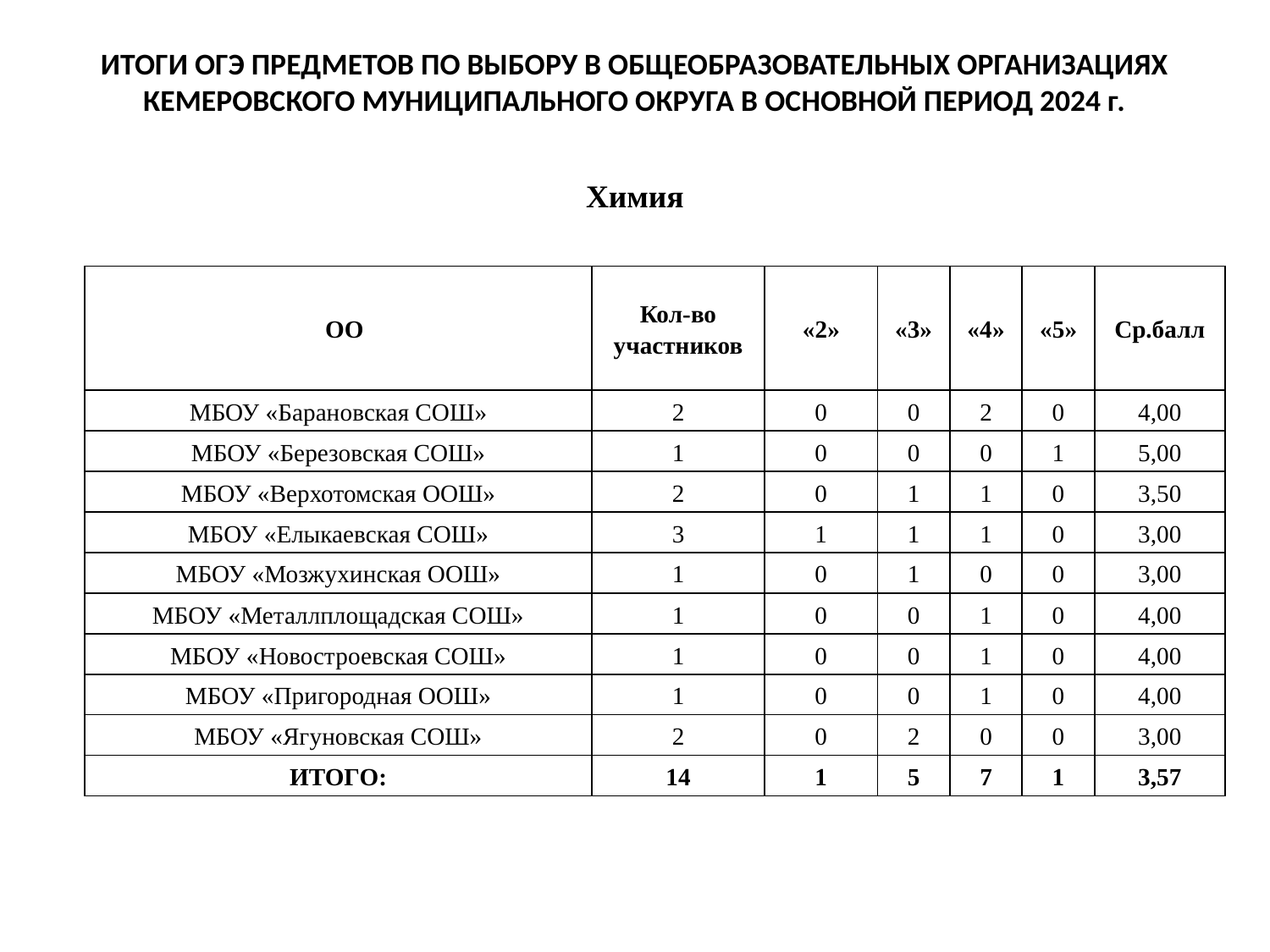

# ИТОГИ ОГЭ ПРЕДМЕТОВ ПО ВЫБОРУ В ОБЩЕОБРАЗОВАТЕЛЬНЫХ ОРГАНИЗАЦИЯХ КЕМЕРОВСКОГО МУНИЦИПАЛЬНОГО ОКРУГА В ОСНОВНОЙ ПЕРИОД 2024 г.
Химия
| ОО | Кол-во участников | «2» | «3» | «4» | «5» | Ср.балл |
| --- | --- | --- | --- | --- | --- | --- |
| МБОУ «Барановская СОШ» | 2 | 0 | 0 | 2 | 0 | 4,00 |
| МБОУ «Березовская СОШ» | 1 | 0 | 0 | 0 | 1 | 5,00 |
| МБОУ «Верхотомская ООШ» | 2 | 0 | 1 | 1 | 0 | 3,50 |
| МБОУ «Елыкаевская СОШ» | 3 | 1 | 1 | 1 | 0 | 3,00 |
| МБОУ «Мозжухинская ООШ» | 1 | 0 | 1 | 0 | 0 | 3,00 |
| МБОУ «Металлплощадская СОШ» | 1 | 0 | 0 | 1 | 0 | 4,00 |
| МБОУ «Новостроевская СОШ» | 1 | 0 | 0 | 1 | 0 | 4,00 |
| МБОУ «Пригородная ООШ» | 1 | 0 | 0 | 1 | 0 | 4,00 |
| МБОУ «Ягуновская СОШ» | 2 | 0 | 2 | 0 | 0 | 3,00 |
| ИТОГО: | 14 | 1 | 5 | 7 | 1 | 3,57 |